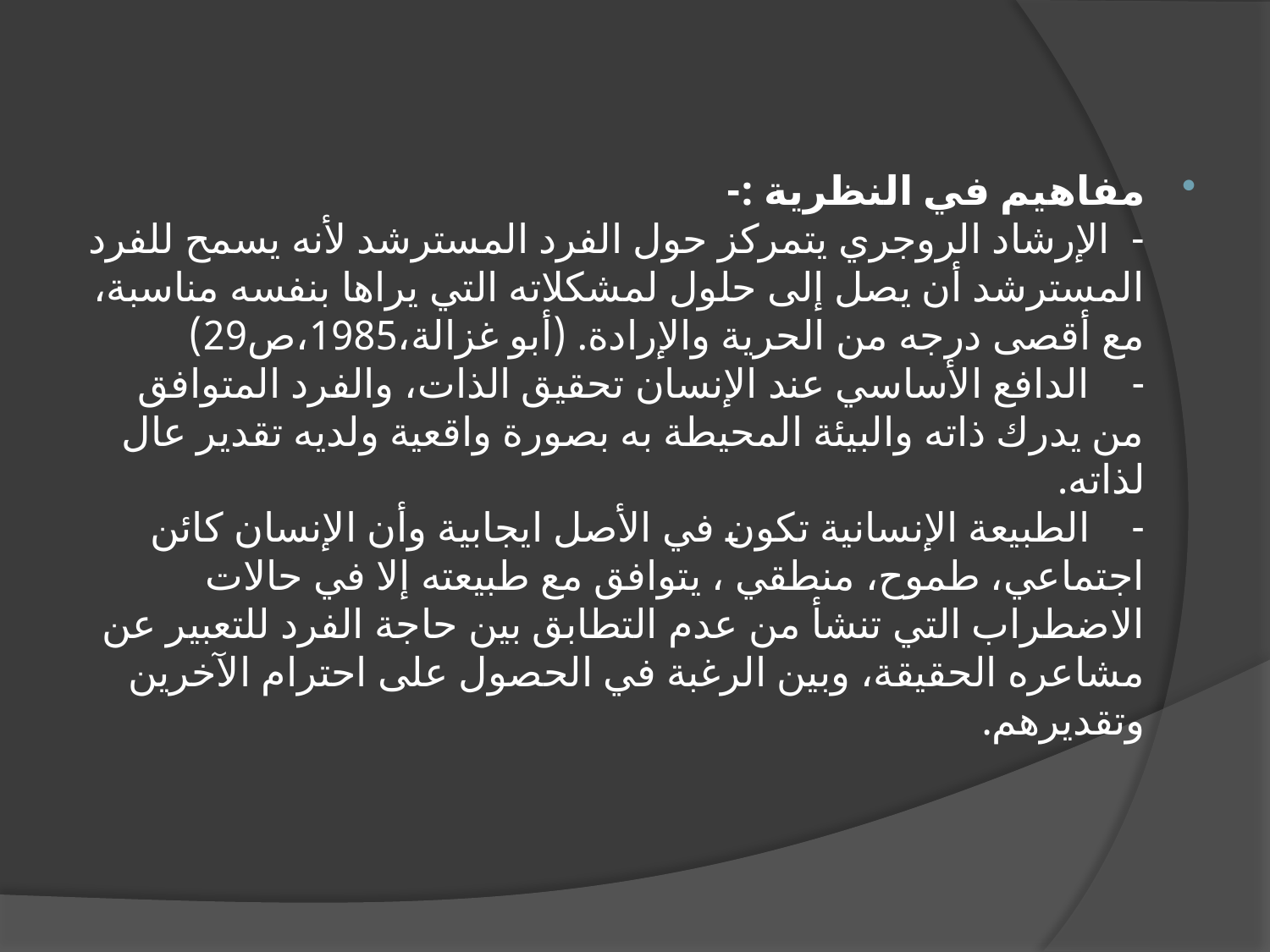

مفاهيم في النظرية :-
-  الإرشاد الروجري يتمركز حول الفرد المسترشد لأنه يسمح للفرد المسترشد أن يصل إلى حلول لمشكلاته التي يراها بنفسه مناسبة، مع أقصى درجه من الحرية والإرادة. (أبو غزالة،1985،ص29)
-    الدافع الأساسي عند الإنسان تحقيق الذات، والفرد المتوافق من يدرك ذاته والبيئة المحيطة به بصورة واقعية ولديه تقدير عال لذاته.
-    الطبيعة الإنسانية تكون في الأصل ايجابية وأن الإنسان كائن اجتماعي، طموح، منطقي ، يتوافق مع طبيعته إلا في حالات الاضطراب التي تنشأ من عدم التطابق بين حاجة الفرد للتعبير عن مشاعره الحقيقة، وبين الرغبة في الحصول على احترام الآخرين وتقديرهم.